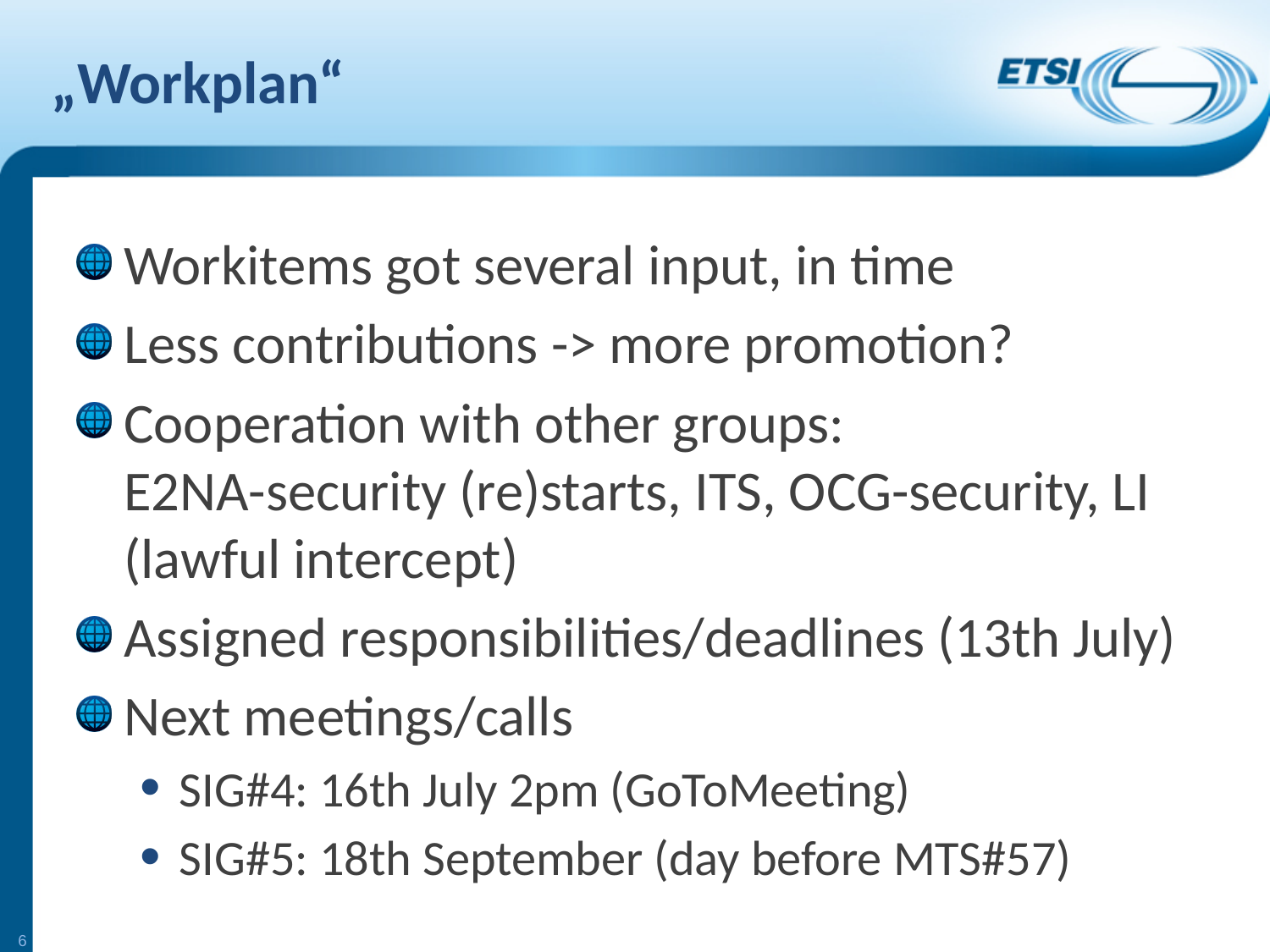

# „Workplan“
Workitems got several input, in time
Less contributions -> more promotion?
Cooperation with other groups:
E2NA-security (re)starts, ITS, OCG-security, LI (lawful intercept)
Assigned responsibilities/deadlines (13th July)
Next meetings/calls
SIG#4: 16th July 2pm (GoToMeeting)
SIG#5: 18th September (day before MTS#57)
6